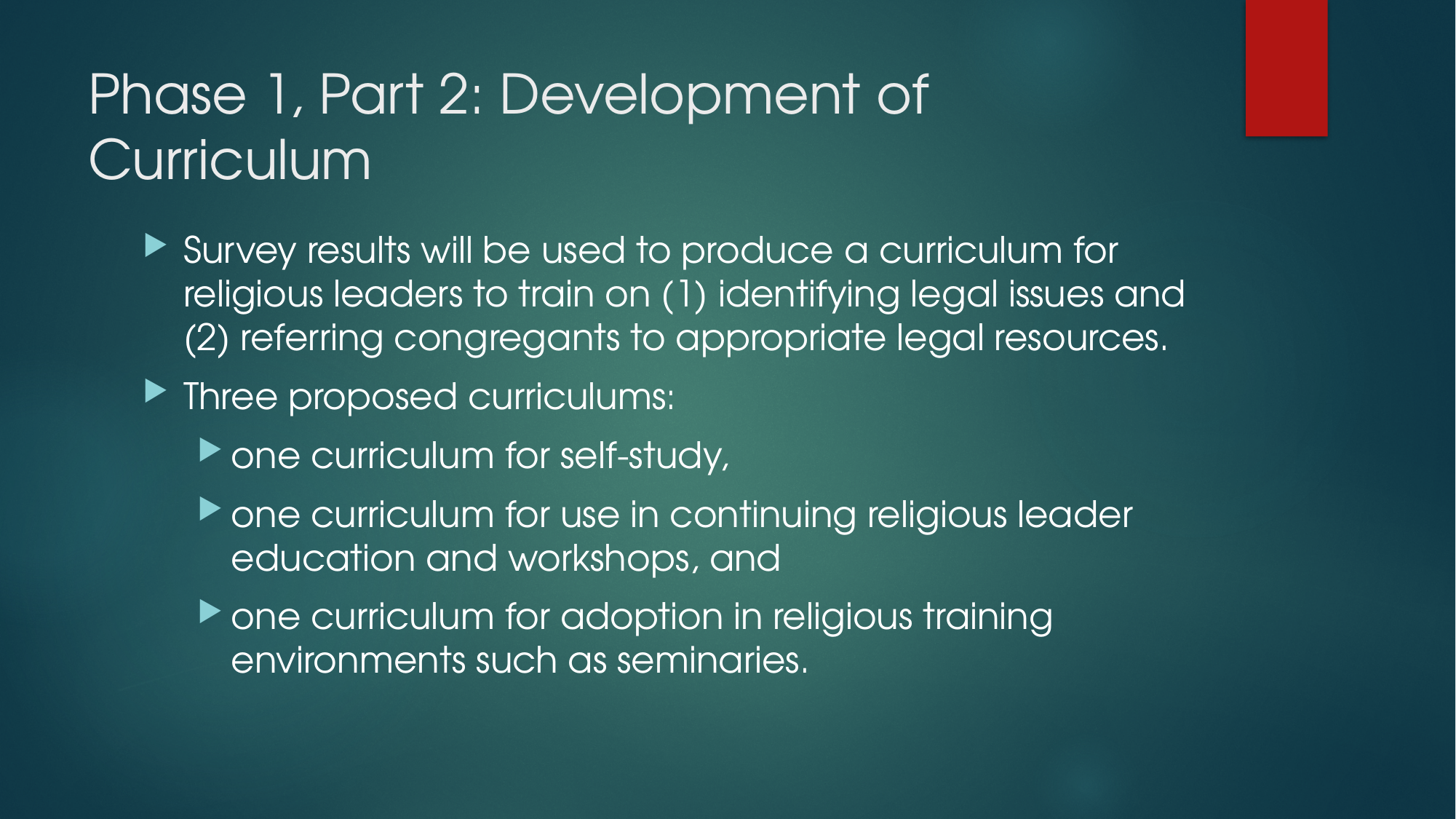

# Phase 1, Part 2: Development of Curriculum
Survey results will be used to produce a curriculum for religious leaders to train on (1) identifying legal issues and (2) referring congregants to appropriate legal resources.
Three proposed curriculums:
one curriculum for self-study,
one curriculum for use in continuing religious leader education and workshops, and
one curriculum for adoption in religious training environments such as seminaries.